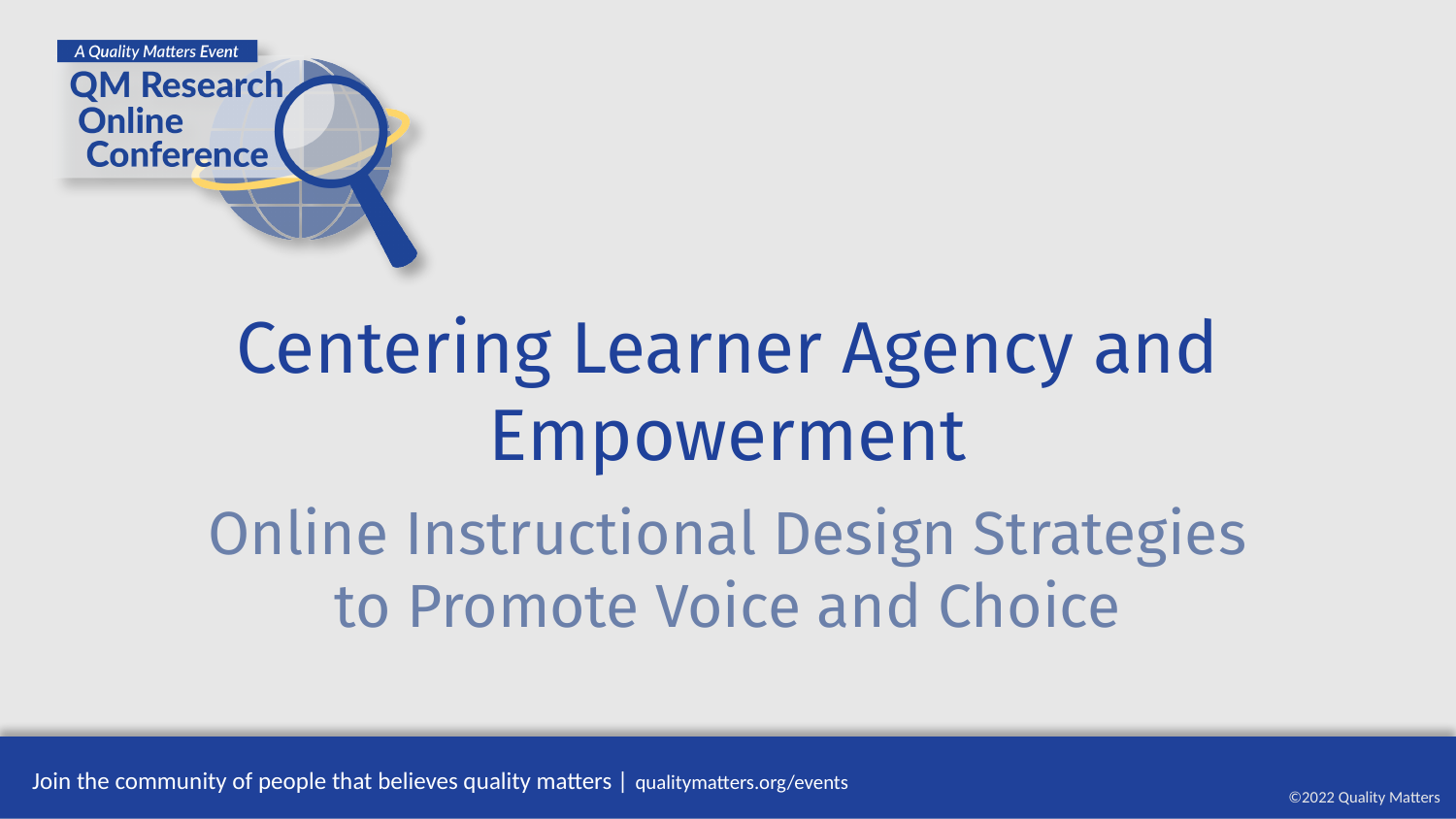

# Centering Learner Agency and Empowerment
Online Instructional Design Strategies to Promote Voice and Choice